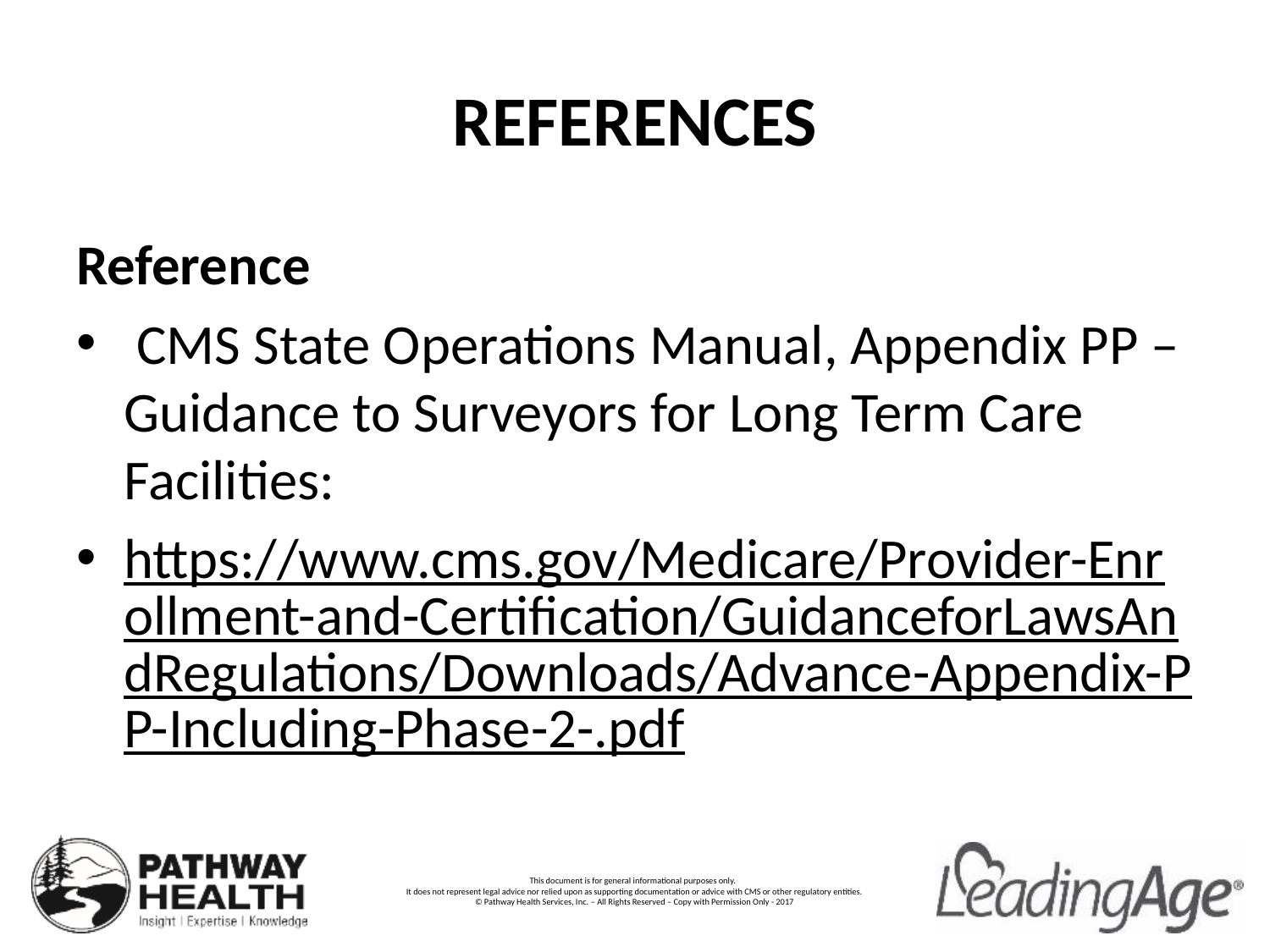

# REFERENCES
Reference
 CMS State Operations Manual, Appendix PP – Guidance to Surveyors for Long Term Care Facilities:
https://www.cms.gov/Medicare/Provider-Enrollment-and-Certification/GuidanceforLawsAndRegulations/Downloads/Advance-Appendix-PP-Including-Phase-2-.pdf